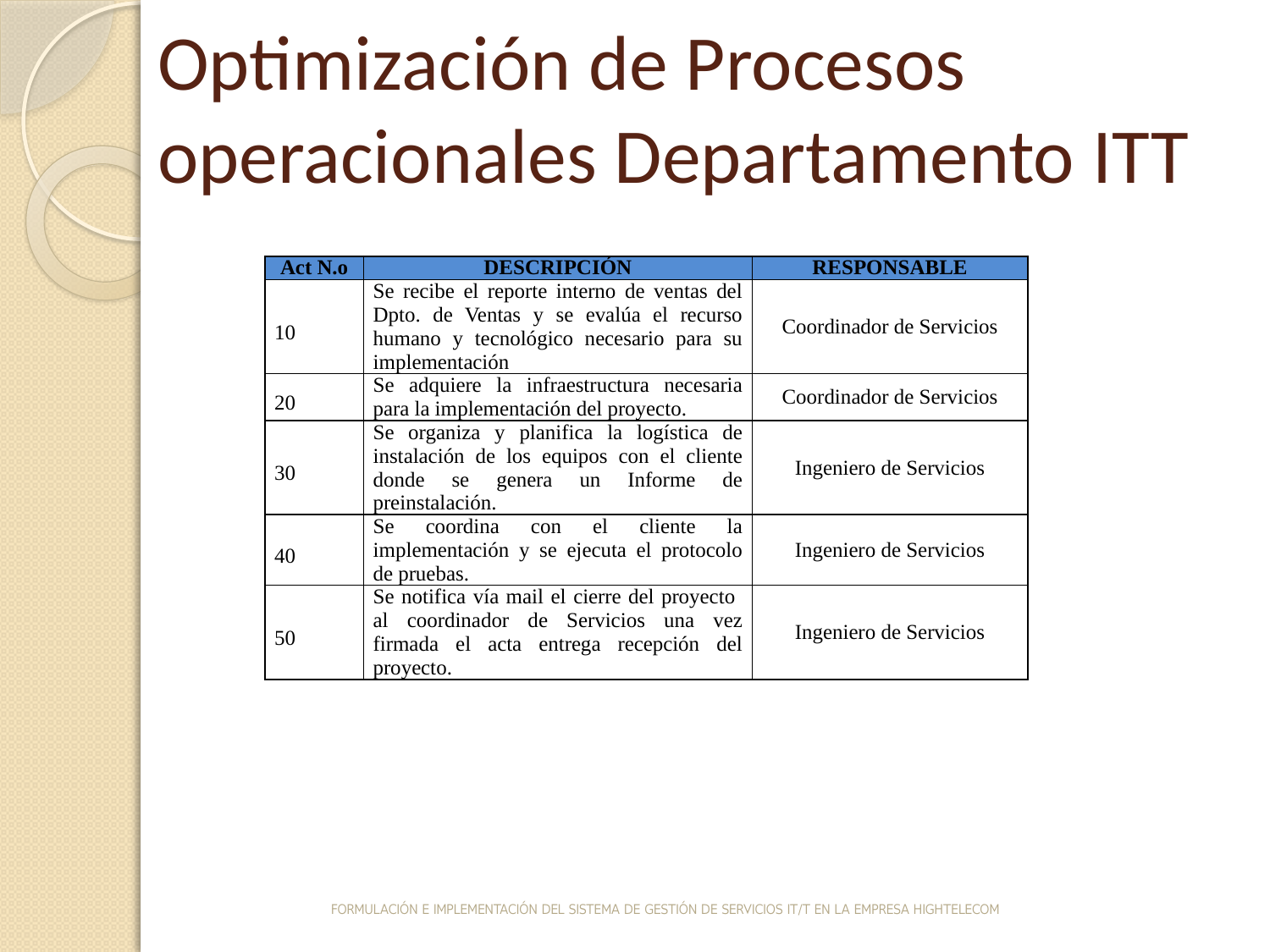

Optimización de Procesos operacionales Departamento ITT

| Act N.o | DESCRIPCIÓN | RESPONSABLE |
| --- | --- | --- |
| 10 | Se recibe el reporte interno de ventas del Dpto. de Ventas y se evalúa el recurso humano y tecnológico necesario para su implementación | Coordinador de Servicios |
| 20 | Se adquiere la infraestructura necesaria para la implementación del proyecto. | Coordinador de Servicios |
| 30 | Se organiza y planifica la logística de instalación de los equipos con el cliente donde se genera un Informe de preinstalación. | Ingeniero de Servicios |
| 40 | Se coordina con el cliente la implementación y se ejecuta el protocolo de pruebas. | Ingeniero de Servicios |
| 50 | Se notifica vía mail el cierre del proyecto al coordinador de Servicios una vez firmada el acta entrega recepción del proyecto. | Ingeniero de Servicios |
FORMULACIÓN E IMPLEMENTACIÓN DEL SISTEMA DE GESTIÓN DE SERVICIOS IT/T EN LA EMPRESA HIGHTELECOM